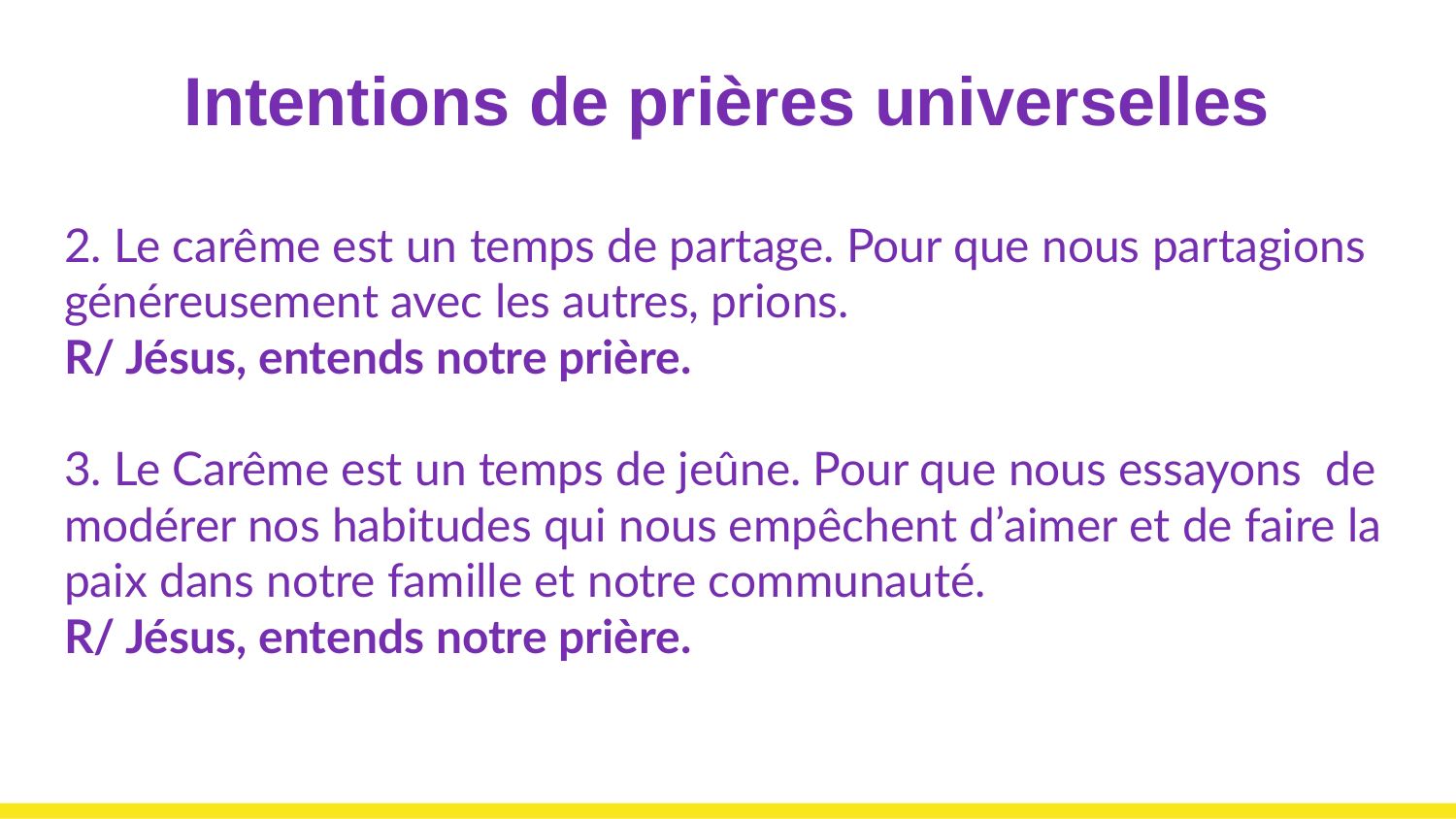

# Intentions de prières universelles
2. Le carême est un temps de partage. Pour que nous partagions généreusement avec les autres, prions.
R/ Jésus, entends notre prière.

3. Le Carême est un temps de jeûne. Pour que nous essayons  de modérer nos habitudes qui nous empêchent d’aimer et de faire la paix dans notre famille et notre communauté.
R/ Jésus, entends notre prière.